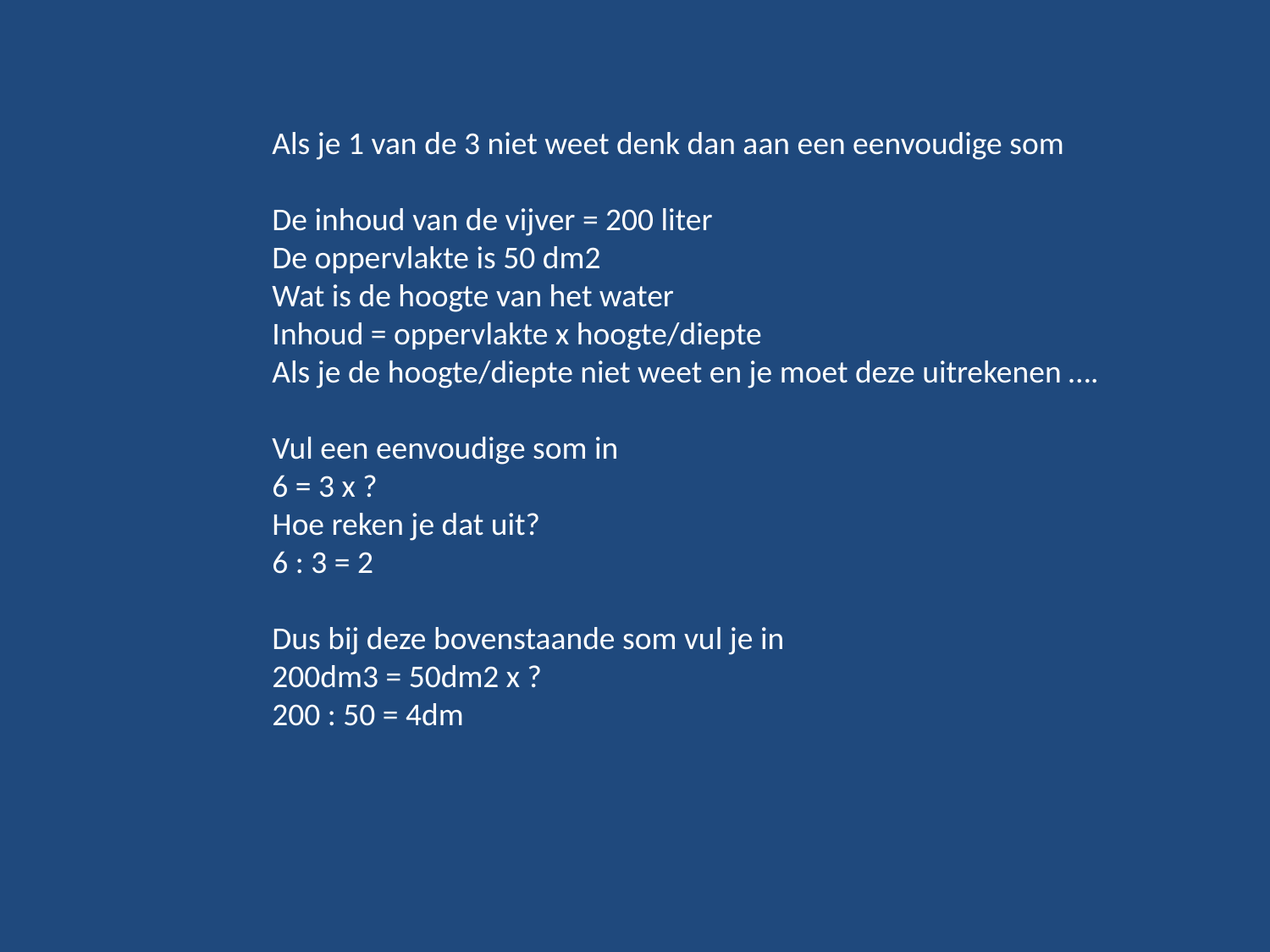

Als je 1 van de 3 niet weet denk dan aan een eenvoudige som

De inhoud van de vijver = 200 liter
De oppervlakte is 50 dm2
Wat is de hoogte van het water
Inhoud = oppervlakte x hoogte/diepte
Als je de hoogte/diepte niet weet en je moet deze uitrekenen ….

Vul een eenvoudige som in
6 = 3 x ?
Hoe reken je dat uit?
6 : 3 = 2
Dus bij deze bovenstaande som vul je in
200dm3 = 50dm2 x ?
200 : 50 = 4dm